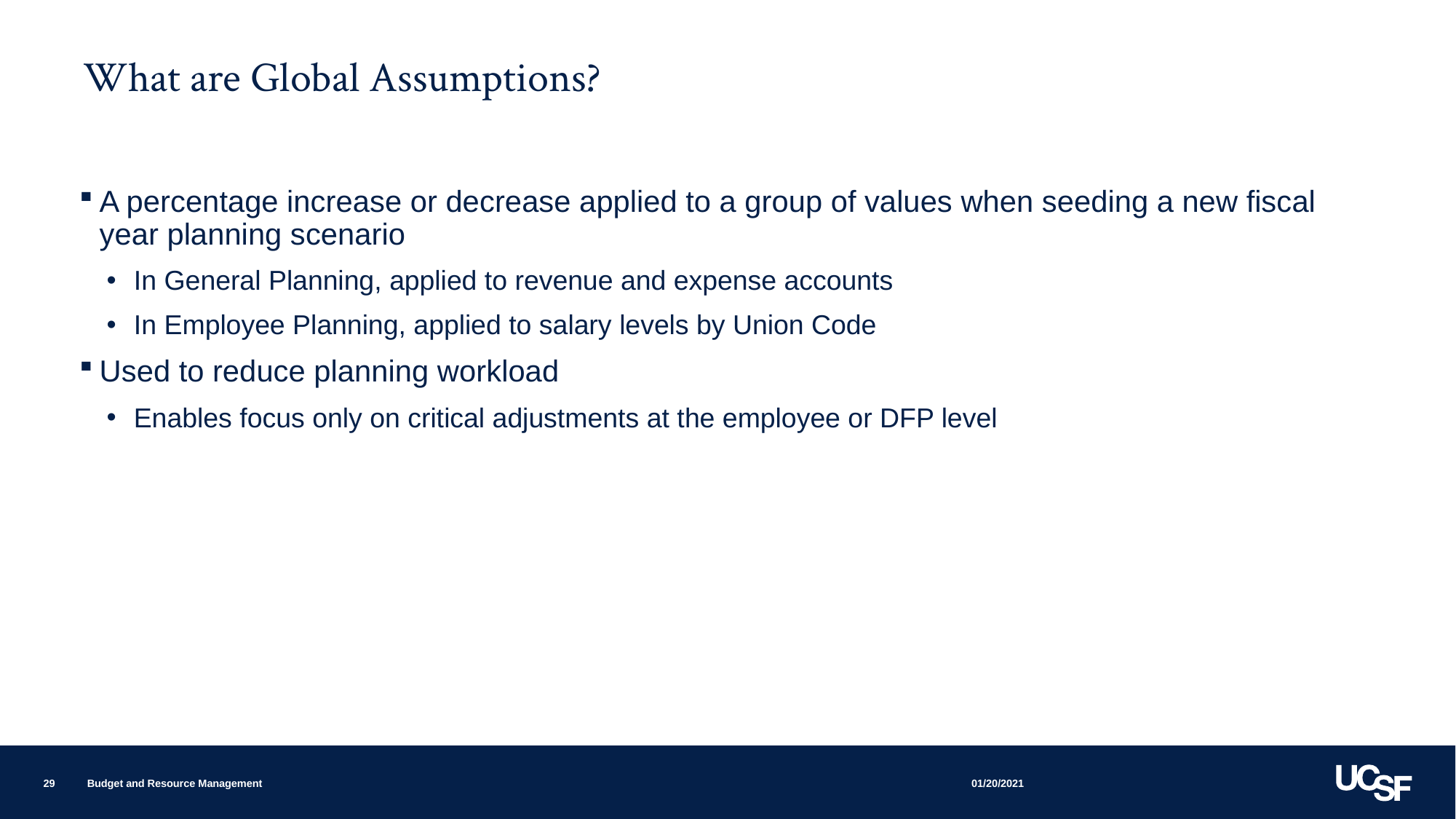

# What are Global Assumptions?
A percentage increase or decrease applied to a group of values when seeding a new fiscal year planning scenario
In General Planning, applied to revenue and expense accounts
In Employee Planning, applied to salary levels by Union Code
Used to reduce planning workload
Enables focus only on critical adjustments at the employee or DFP level

01/20/2021
29
Budget and Resource Management